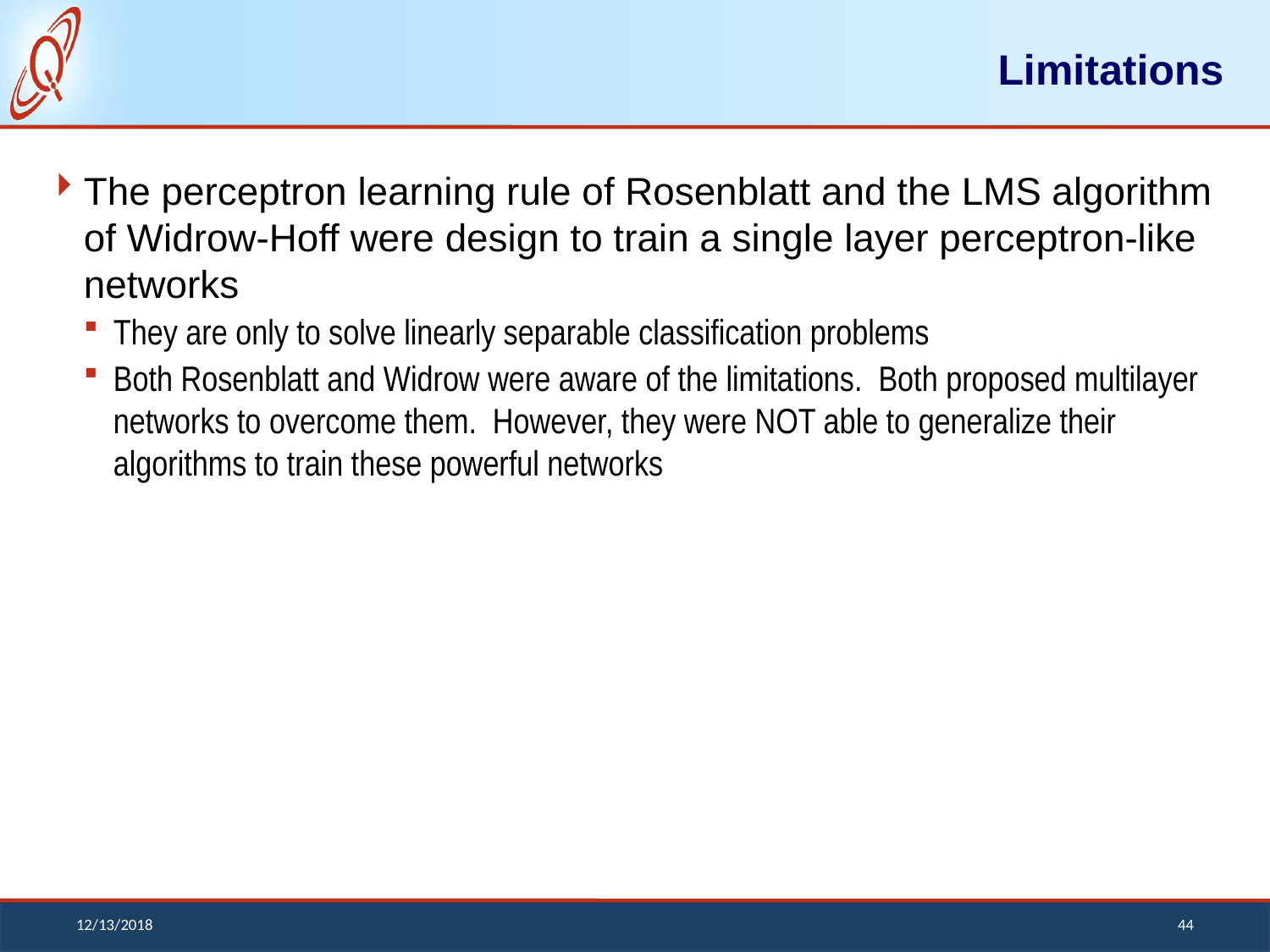

# Limitations
The perceptron learning rule of Rosenblatt and the LMS algorithm of Widrow-Hoff were design to train a single layer perceptron-like networks
They are only to solve linearly separable classification problems
Both Rosenblatt and Widrow were aware of the limitations.  Both proposed multilayer networks to overcome them.  However, they were NOT able to generalize their algorithms to train these powerful networks

12/13/2018
44